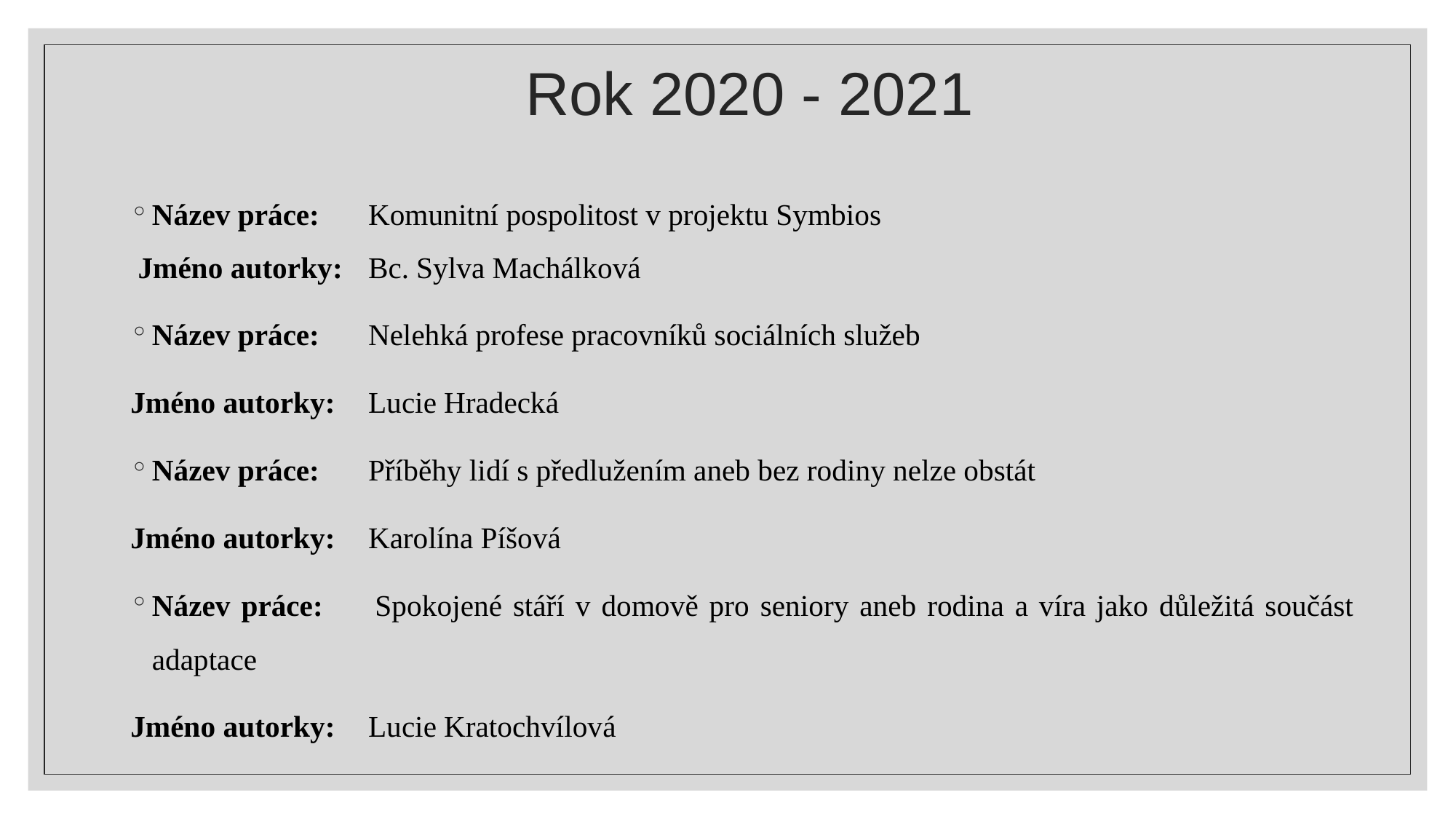

# Rok 2020 - 2021
Název práce: 		Komunitní pospolitost v projektu Symbios
 Jméno autorky: 	Bc. Sylva Machálková
Název práce: 		Nelehká profese pracovníků sociálních služeb
Jméno autorky: 	Lucie Hradecká
Název práce: 		Příběhy lidí s předlužením aneb bez rodiny nelze obstát
Jméno autorky: 	Karolína Píšová
Název práce: 	Spokojené stáří v domově pro seniory aneb rodina a víra jako důležitá součást adaptace
Jméno autorky: 	Lucie Kratochvílová